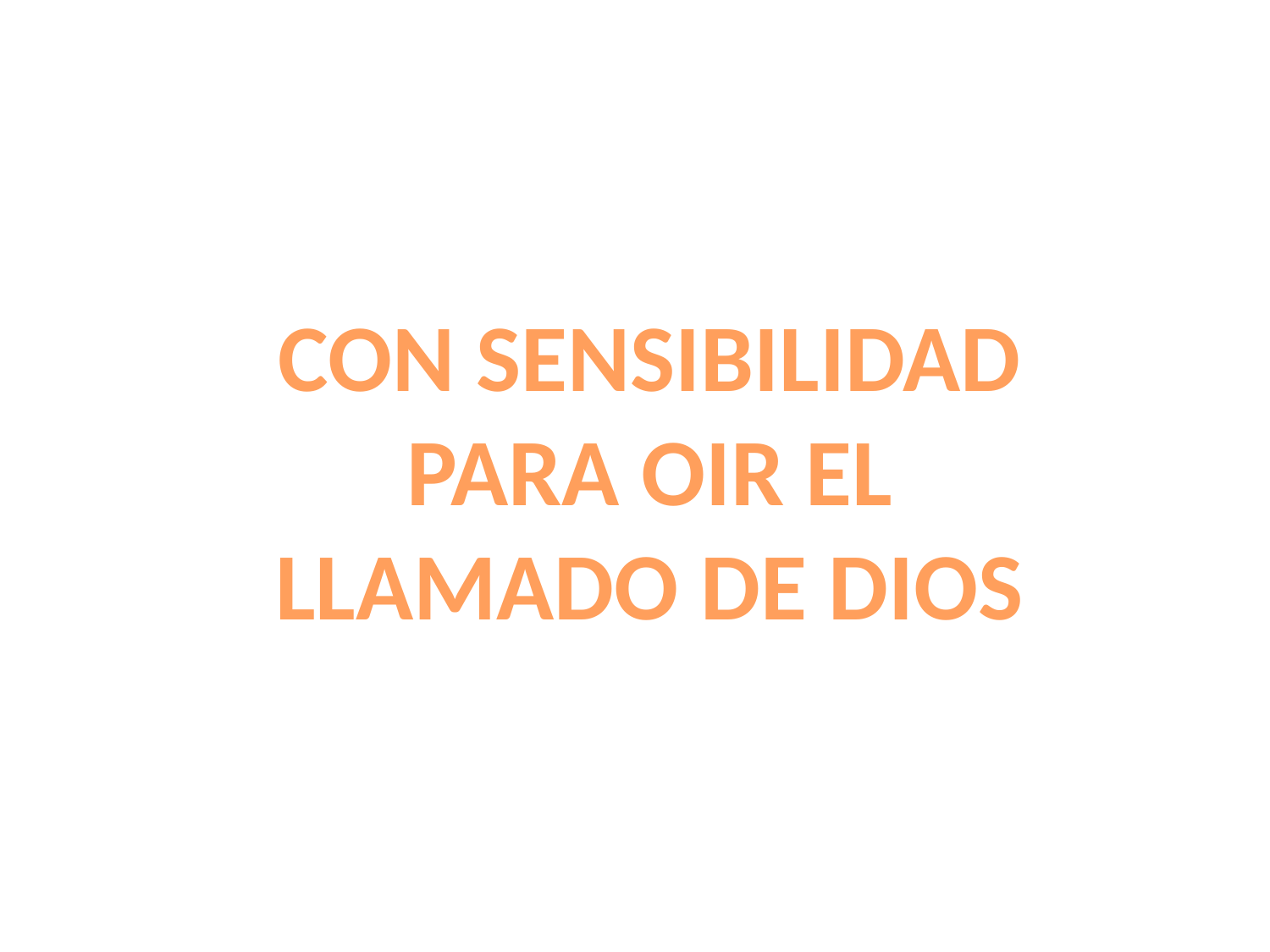

CON SENSIBILIDAD PARA OIR EL LLAMADO DE DIOS